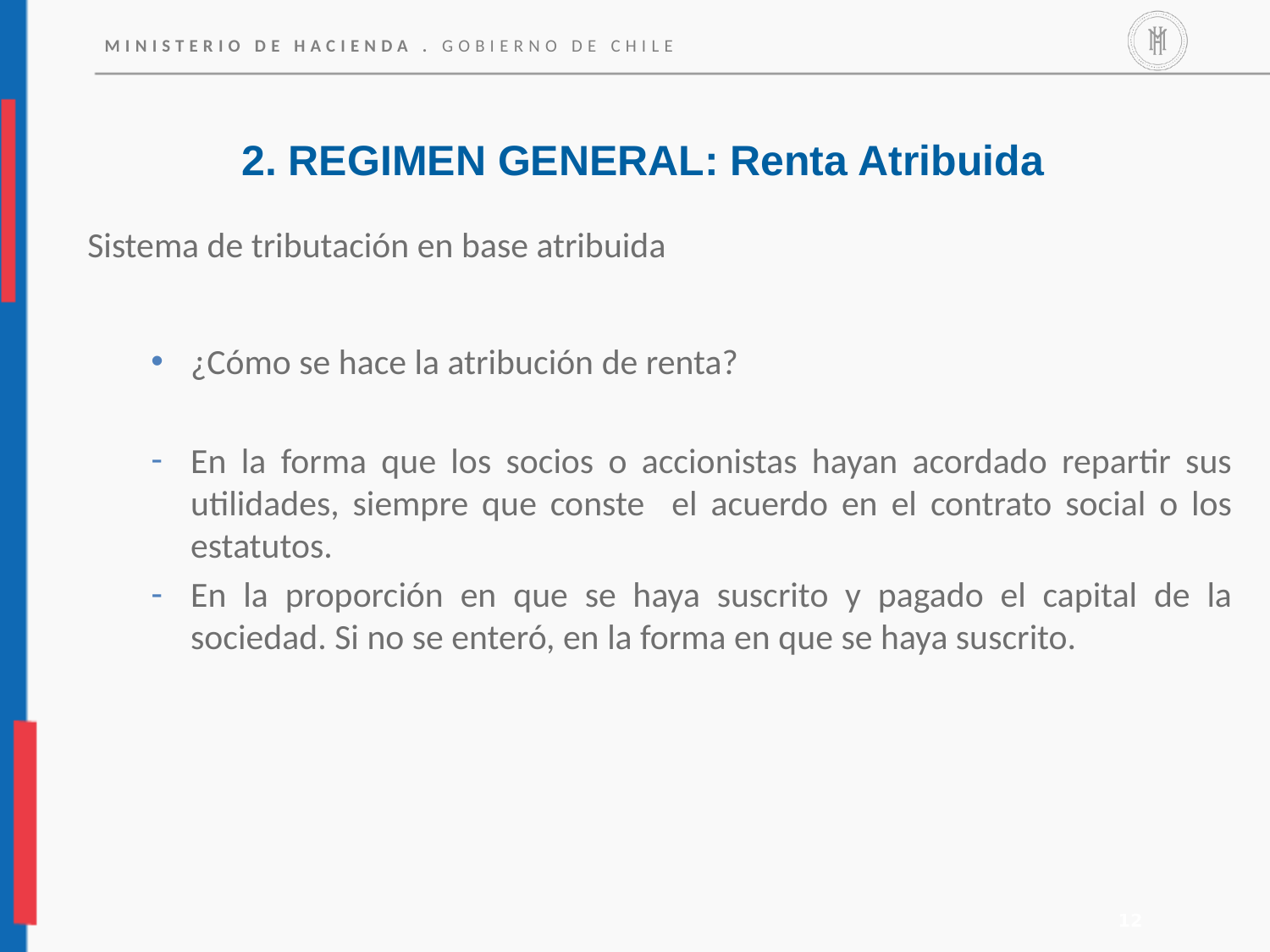

2. REGIMEN GENERAL: Renta Atribuida
Sistema de tributación en base atribuida

¿Cómo se hace la atribución de renta?

En la forma que los socios o accionistas hayan acordado repartir sus utilidades, siempre que conste  el acuerdo en el contrato social o los estatutos.
En la proporción en que se haya suscrito y pagado el capital de la sociedad. Si no se enteró, en la forma en que se haya suscrito.

12